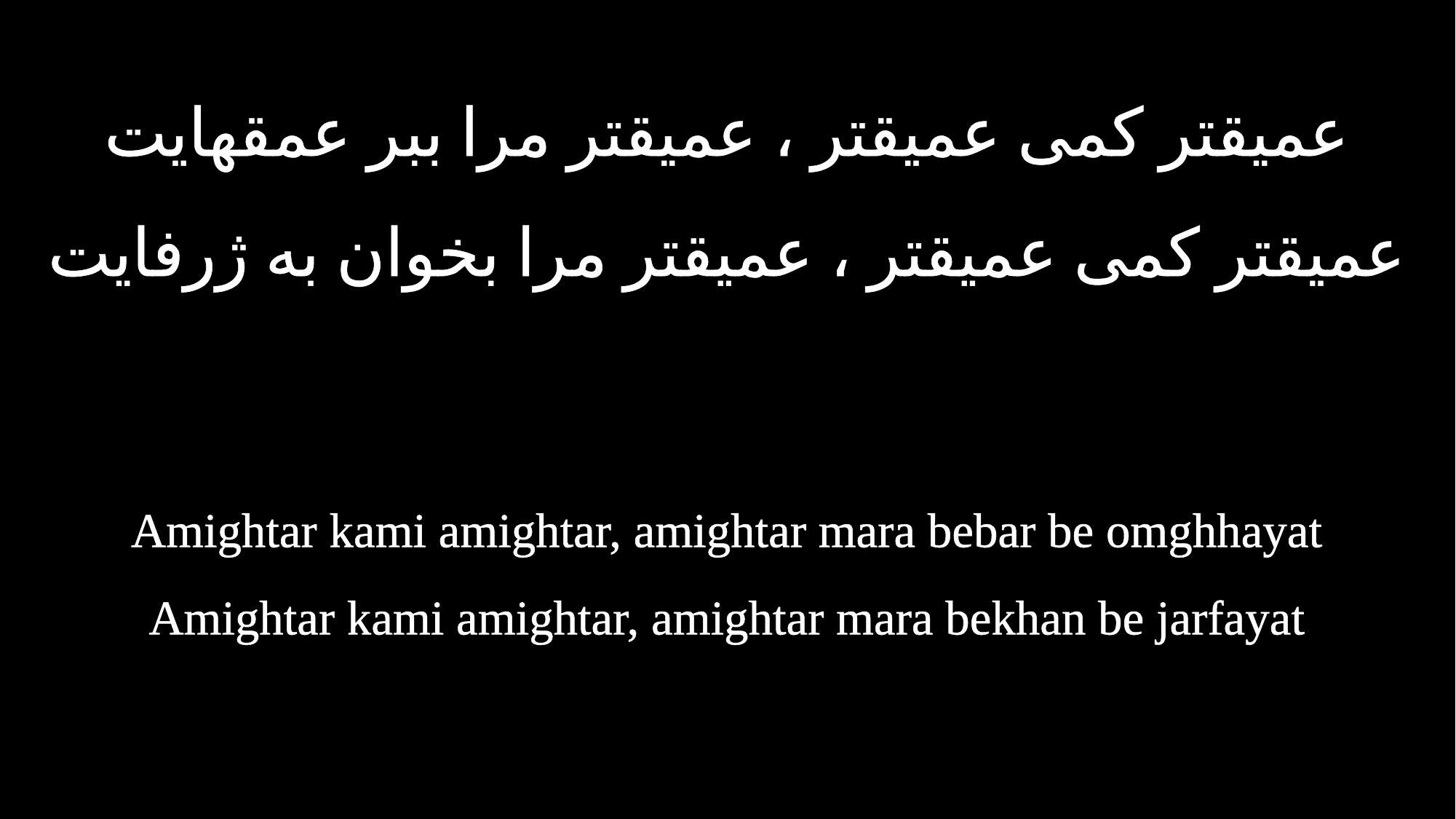

عمیقتر کمی عمیقتر ، عمیقتر مرا ببر عمقهایت
عمیقتر کمی عمیقتر ، عمیقتر مرا بخوان به ژرفایت

Amightar kami amightar, amightar mara bebar be omghhayat
Amightar kami amightar, amightar mara bekhan be jarfayat